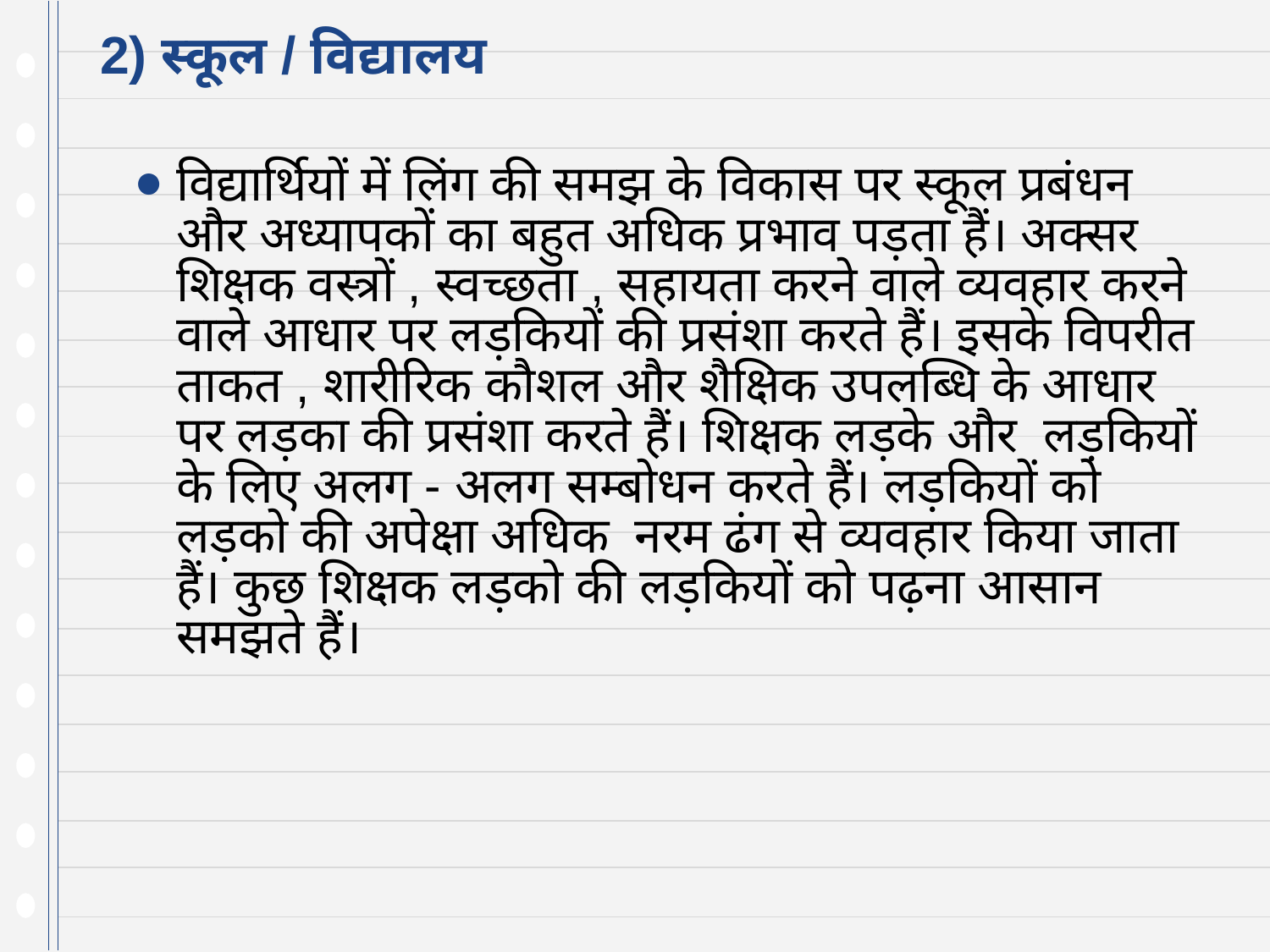

# 2) स्कूल / विद्यालय
विद्यार्थियों में लिंग की समझ के विकास पर स्कूल प्रबंधन और अध्यापकों का बहुत अधिक प्रभाव पड़ता हैं। अक्सर शिक्षक वस्त्रों , स्वच्छता , सहायता करने वाले व्यवहार करने वाले आधार पर लड़कियों की प्रसंशा करते हैं। इसके विपरीत ताकत , शारीरिक कौशल और शैक्षिक उपलब्धि के आधार पर लड़का की प्रसंशा करते हैं। शिक्षक लड़के और  लड़कियों के लिए अलग - अलग सम्बोधन करते हैं। लड़कियों को लड़को की अपेक्षा अधिक  नरम ढंग से व्यवहार किया जाता हैं। कुछ शिक्षक लड़को की लड़कियों को पढ़ना आसान समझते हैं।